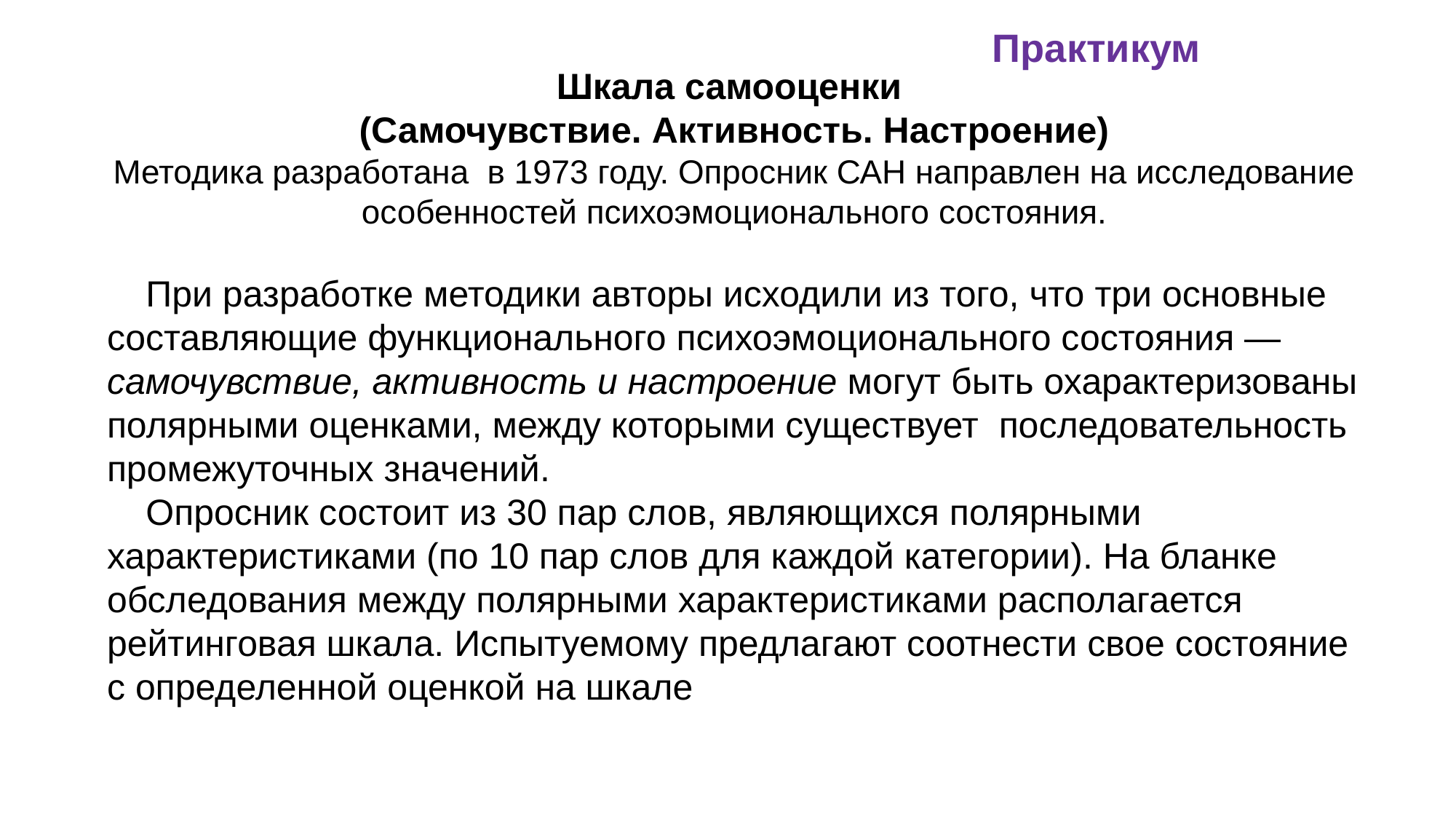

Практикум

Шкала самооценки
(Самочувствие. Активность. Настроение)
Методика разработана  в 1973 году. Опросник САН направлен на исследование особенностей психоэмоционального состояния.

При разработке методики авторы исходили из того, что три основные составляющие функционального психоэмоционального состояния — самочувствие, активность и настроение могут быть охарактеризованы полярными оценками, между которыми существует  последовательность промежуточных значений.
Опросник состоит из 30 пар слов, являющихся полярными характеристиками (по 10 пар слов для каждой категории). На бланке обследования между полярными характеристиками располагается рейтинговая шкала. Испытуемому предлагают соотнести свое состояние с определенной оценкой на шкале